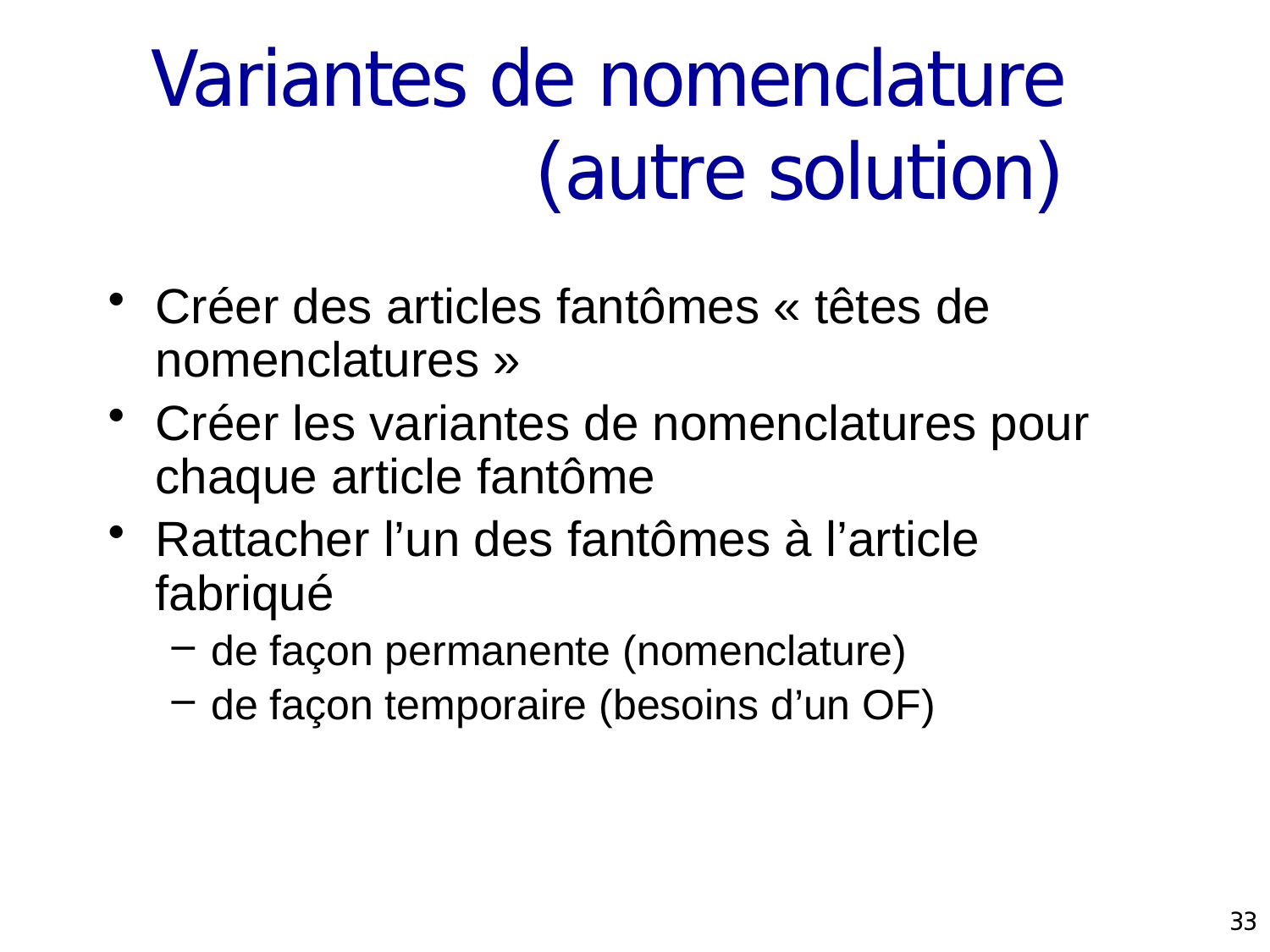

# Variantes de nomenclature (autre solution)
Créer des articles fantômes « têtes de nomenclatures »
Créer les variantes de nomenclatures pour chaque article fantôme
Rattacher l’un des fantômes à l’article fabriqué
de façon permanente (nomenclature)
de façon temporaire (besoins d’un OF)
33